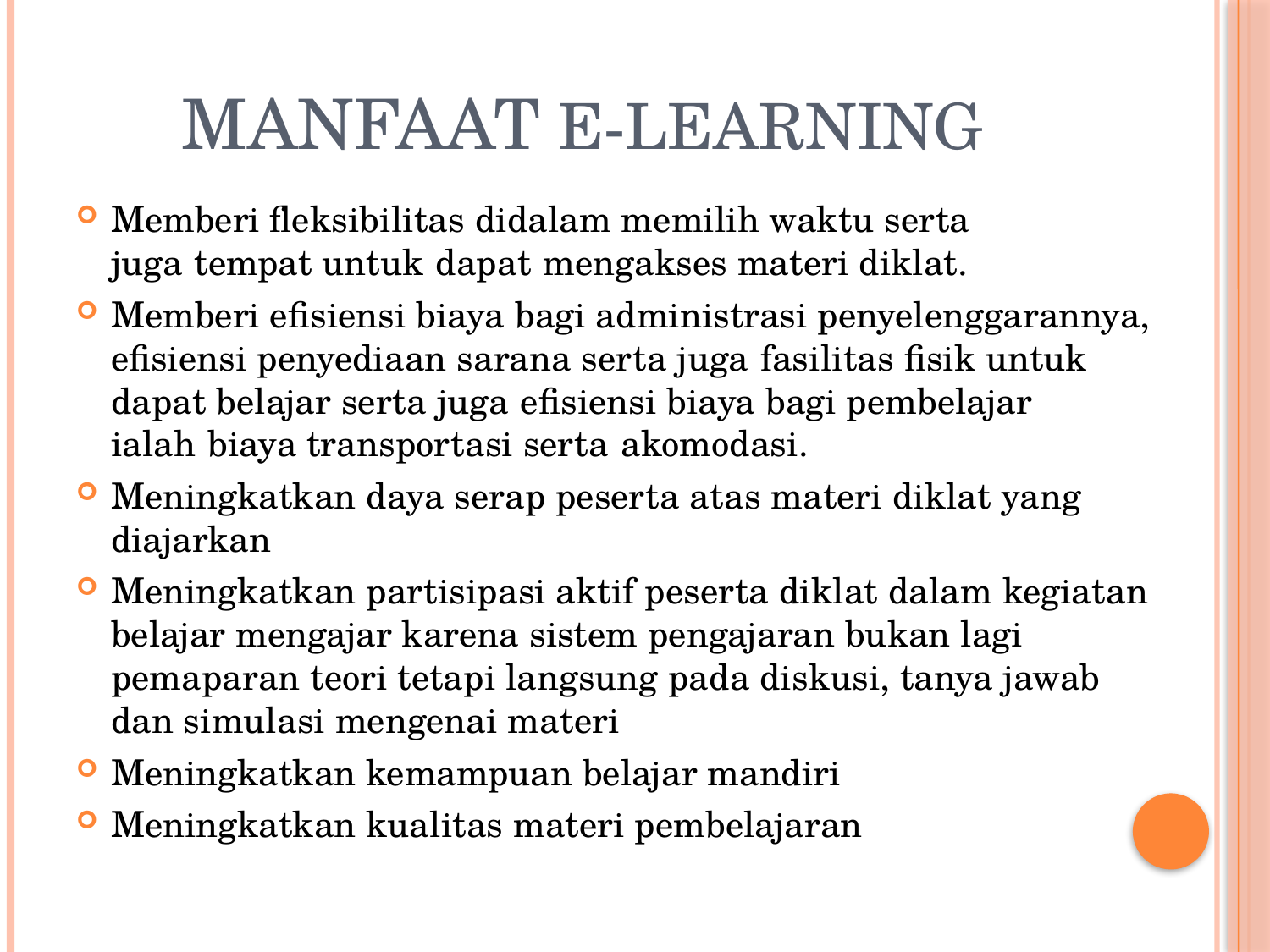

# Manfaat e-learning
Memberi fleksibilitas didalam memilih waktu serta juga tempat untuk dapat mengakses materi diklat.
Memberi efisiensi biaya bagi administrasi penyelenggarannya, efisiensi penyediaan sarana serta juga fasilitas fisik untuk dapat belajar serta juga efisiensi biaya bagi pembelajar ialah biaya transportasi serta akomodasi.
Meningkatkan daya serap peserta atas materi diklat yang diajarkan
Meningkatkan partisipasi aktif peserta diklat dalam kegiatan belajar mengajar karena sistem pengajaran bukan lagi pemaparan teori tetapi langsung pada diskusi, tanya jawab dan simulasi mengenai materi
Meningkatkan kemampuan belajar mandiri
Meningkatkan kualitas materi pembelajaran